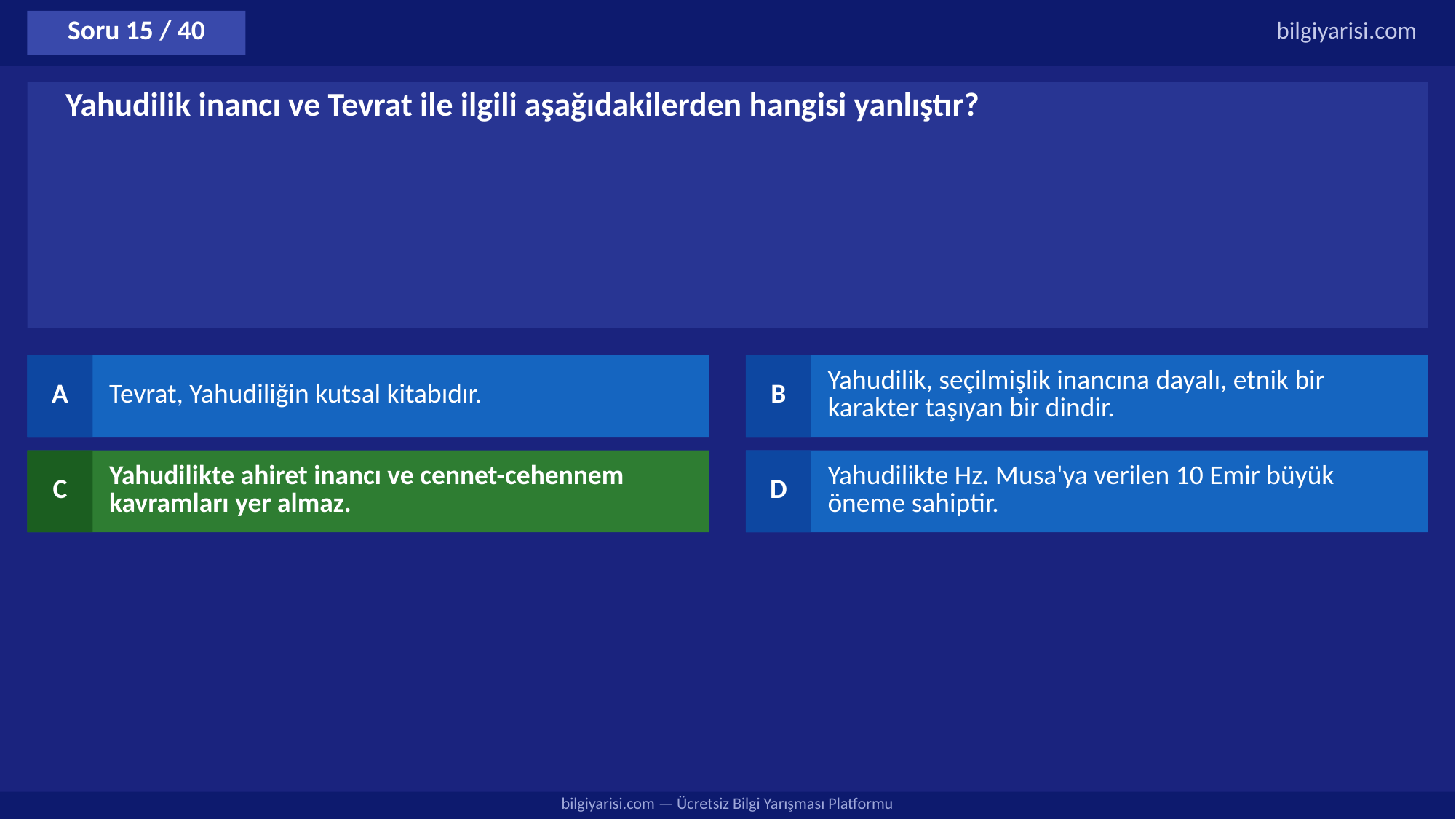

Soru 15 / 40
bilgiyarisi.com

Yahudilik inancı ve Tevrat ile ilgili aşağıdakilerden hangisi yanlıştır?

A
Tevrat, Yahudiliğin kutsal kitabıdır.

B
Yahudilik, seçilmişlik inancına dayalı, etnik bir karakter taşıyan bir dindir.

C
Yahudilikte ahiret inancı ve cennet-cehennem kavramları yer almaz.

D
Yahudilikte Hz. Musa'ya verilen 10 Emir büyük öneme sahiptir.
bilgiyarisi.com — Ücretsiz Bilgi Yarışması Platformu